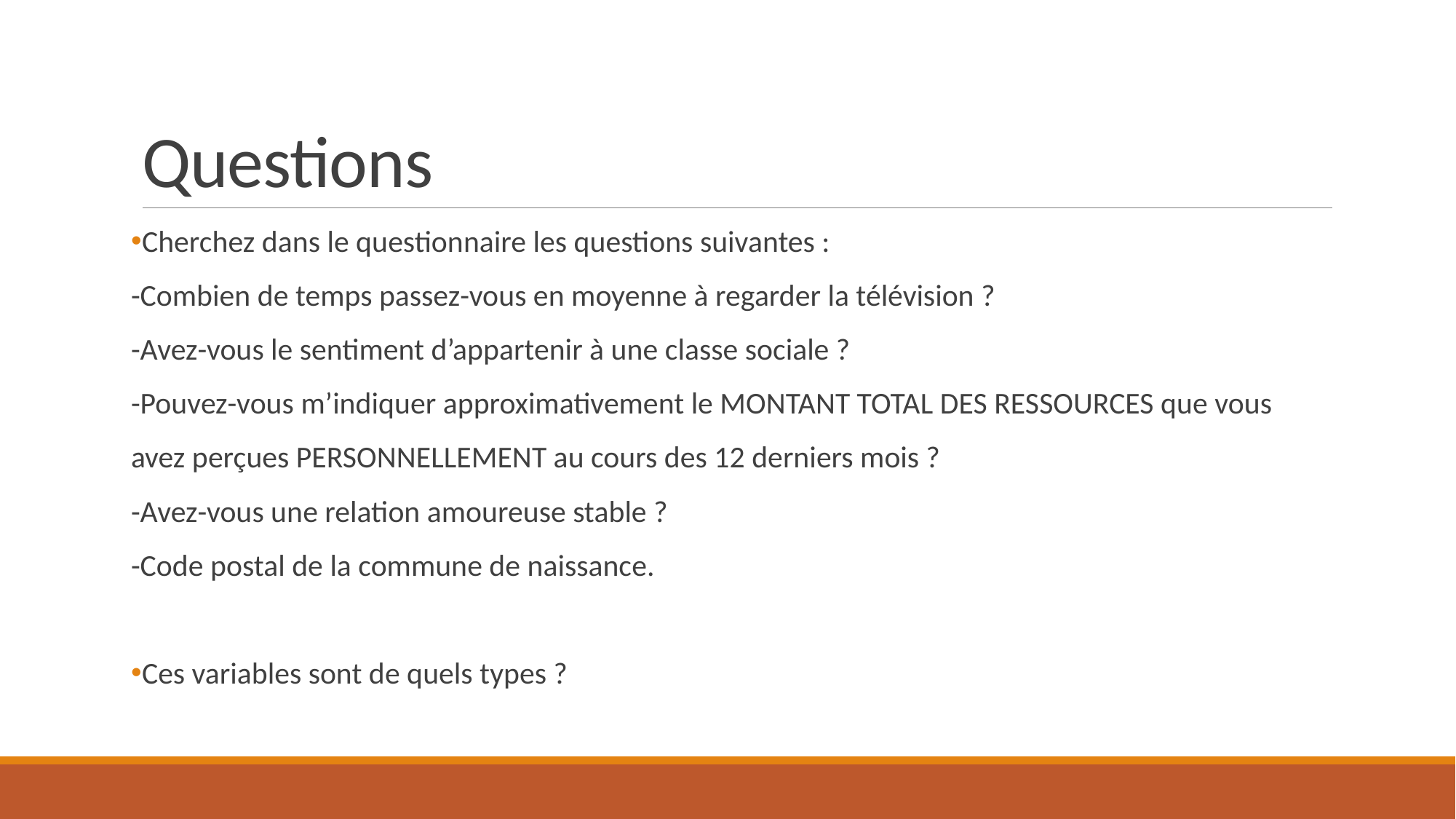

# Questions
Cherchez dans le questionnaire les questions suivantes :
-Combien de temps passez-vous en moyenne à regarder la télévision ?
-Avez-vous le sentiment d’appartenir à une classe sociale ?
-Pouvez-vous m’indiquer approximativement le MONTANT TOTAL DES RESSOURCES que vous
avez perçues PERSONNELLEMENT au cours des 12 derniers mois ?
-Avez-vous une relation amoureuse stable ?
-Code postal de la commune de naissance.

Ces variables sont de quels types ?